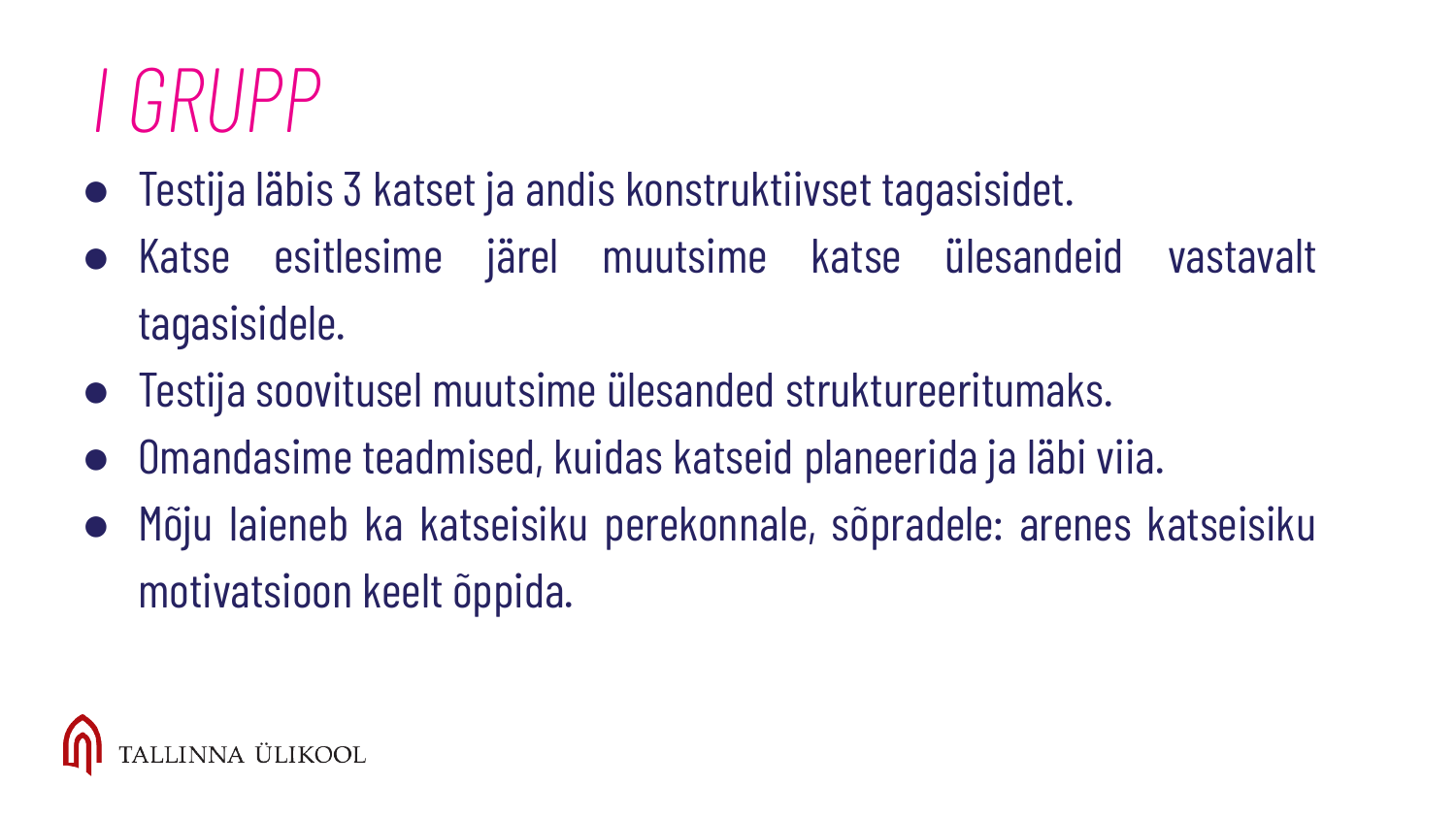

# I GRUPP

Testija läbis 3 katset ja andis konstruktiivset tagasisidet.
Katse esitlesime järel muutsime katse ülesandeid vastavalt tagasisidele.
Testija soovitusel muutsime ülesanded struktureeritumaks.
Omandasime teadmised, kuidas katseid planeerida ja läbi viia.
Mõju laieneb ka katseisiku perekonnale, sõpradele: arenes katseisiku motivatsioon keelt õppida.